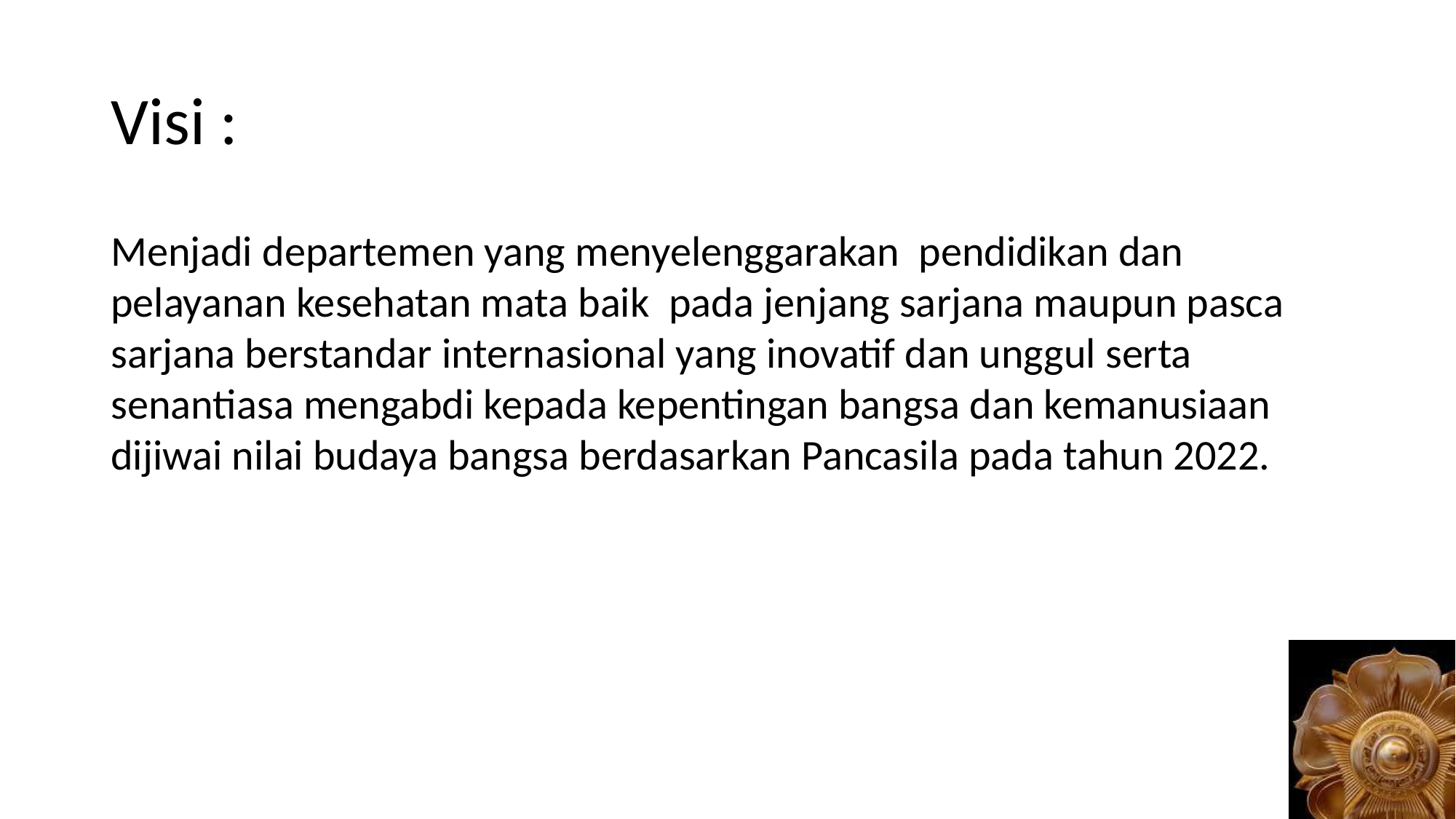

# Visi :
Menjadi departemen yang menyelenggarakan  pendidikan dan pelayanan kesehatan mata baik  pada jenjang sarjana maupun pasca sarjana berstandar internasional yang inovatif dan unggul serta senantiasa mengabdi kepada kepentingan bangsa dan kemanusiaan dijiwai nilai budaya bangsa berdasarkan Pancasila pada tahun 2022.